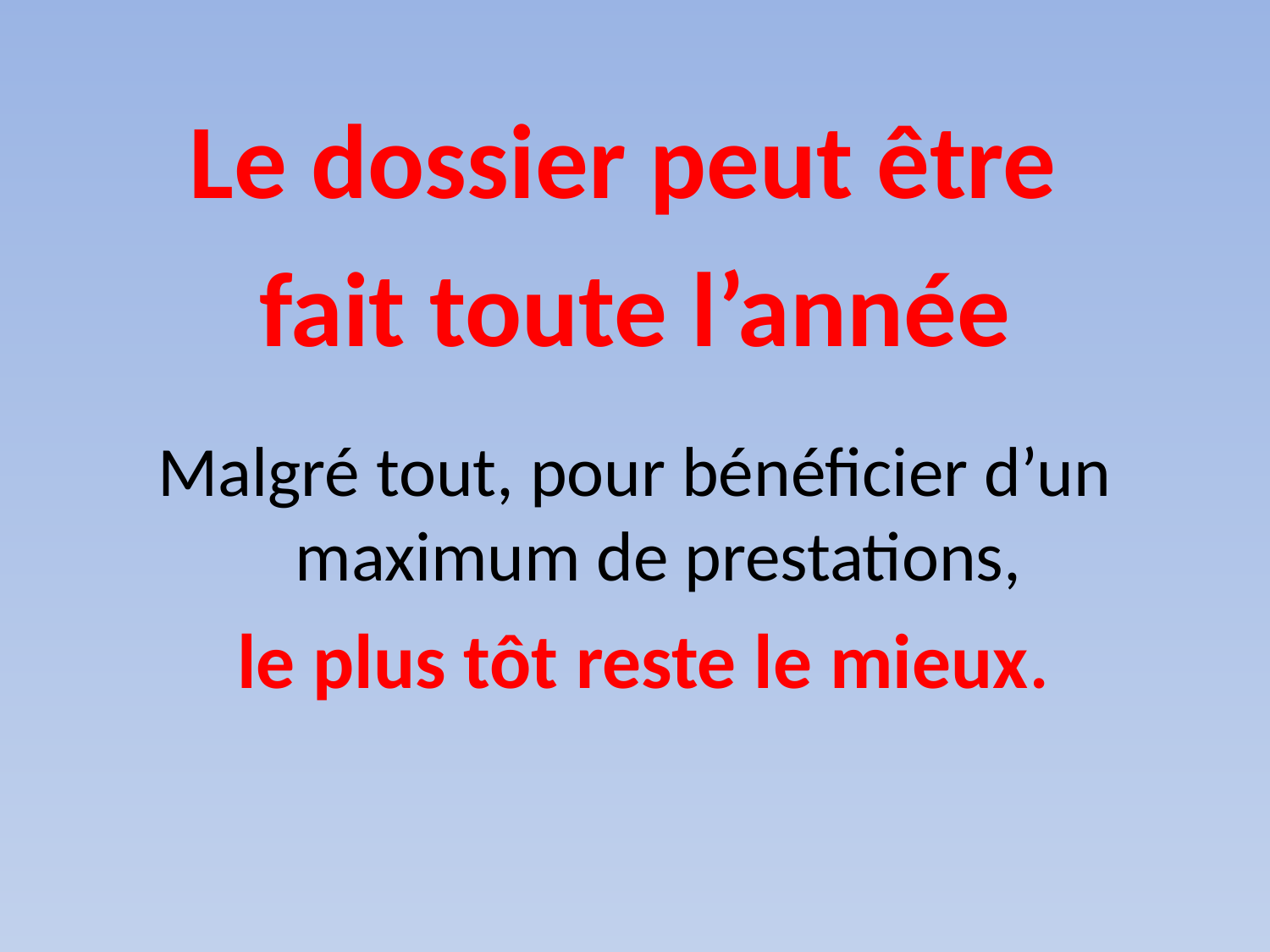

Le dossier peut être
fait toute l’année

Malgré tout, pour bénéficier d’un maximum de prestations,
 le plus tôt reste le mieux.